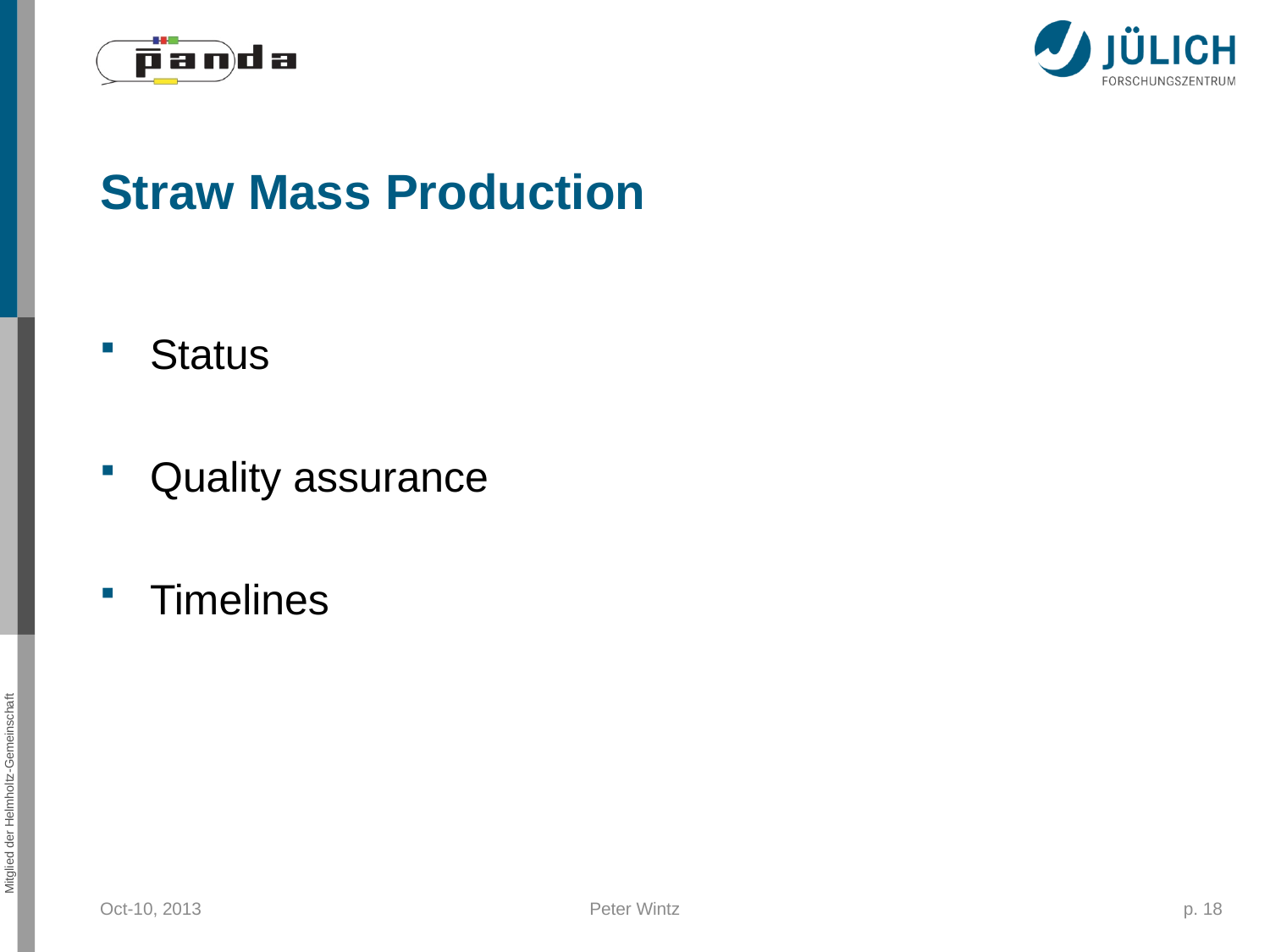

Straw Mass Production
Status
Quality assurance
Timelines
Oct-10, 2013
Peter Wintz
p. 18